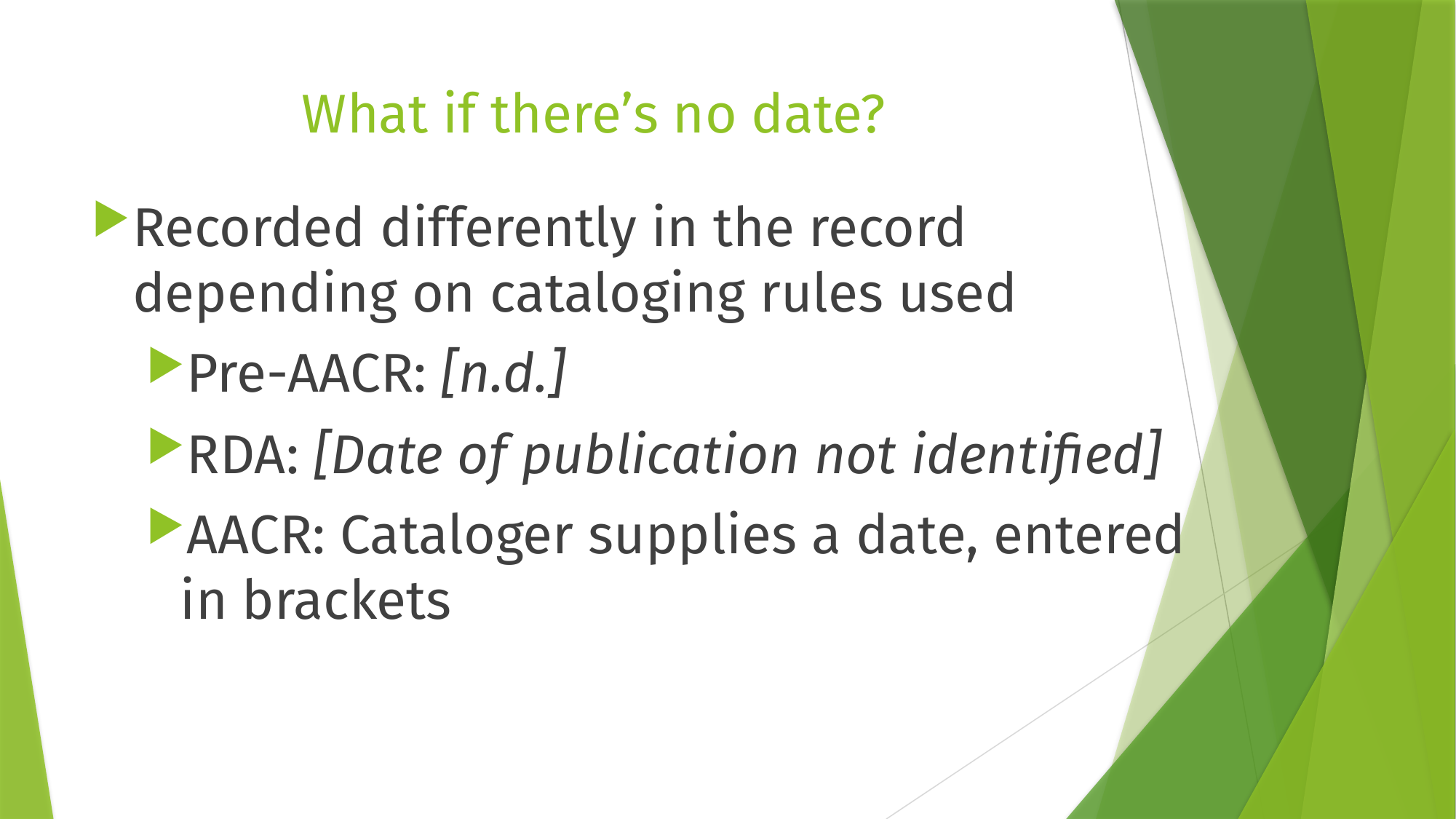

# What if there’s no date?
Recorded differently in the record depending on cataloging rules used
Pre-AACR: [n.d.]
RDA: [Date of publication not identified]
AACR: Cataloger supplies a date, entered in brackets